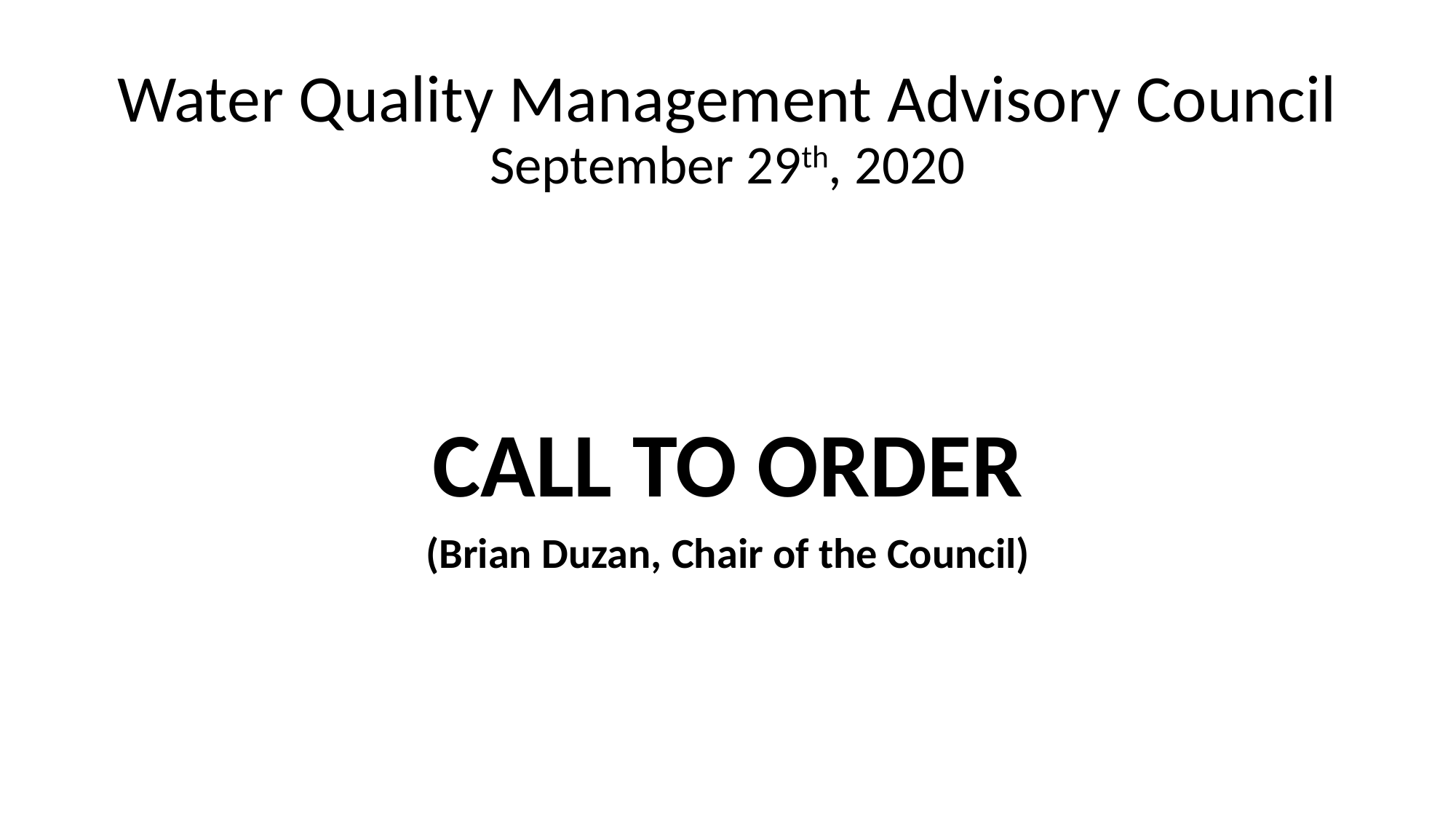

# Water Quality Management Advisory Council September 29th, 2020

CALL TO ORDER
(Brian Duzan, Chair of the Council)